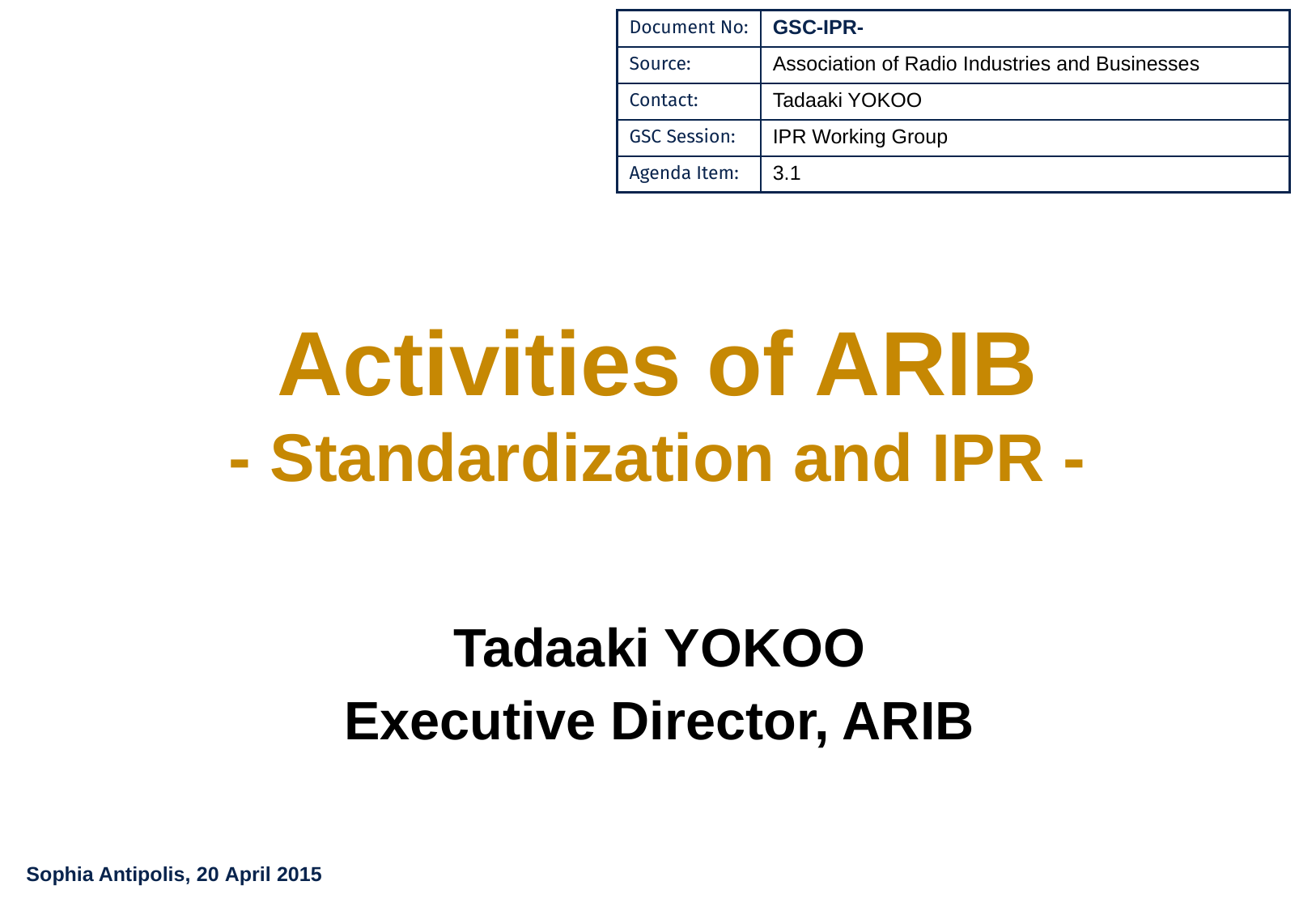

| Document No: | GSC-IPR- |
| --- | --- |
| Source: | Association of Radio Industries and Businesses |
| Contact: | Tadaaki YOKOO |
| GSC Session: | IPR Working Group |
| Agenda Item: | 3.1 |
# Activities of ARIB - Standardization and IPR -
Tadaaki YOKOO
Executive Director, ARIB
Sophia Antipolis, 20 April 2015